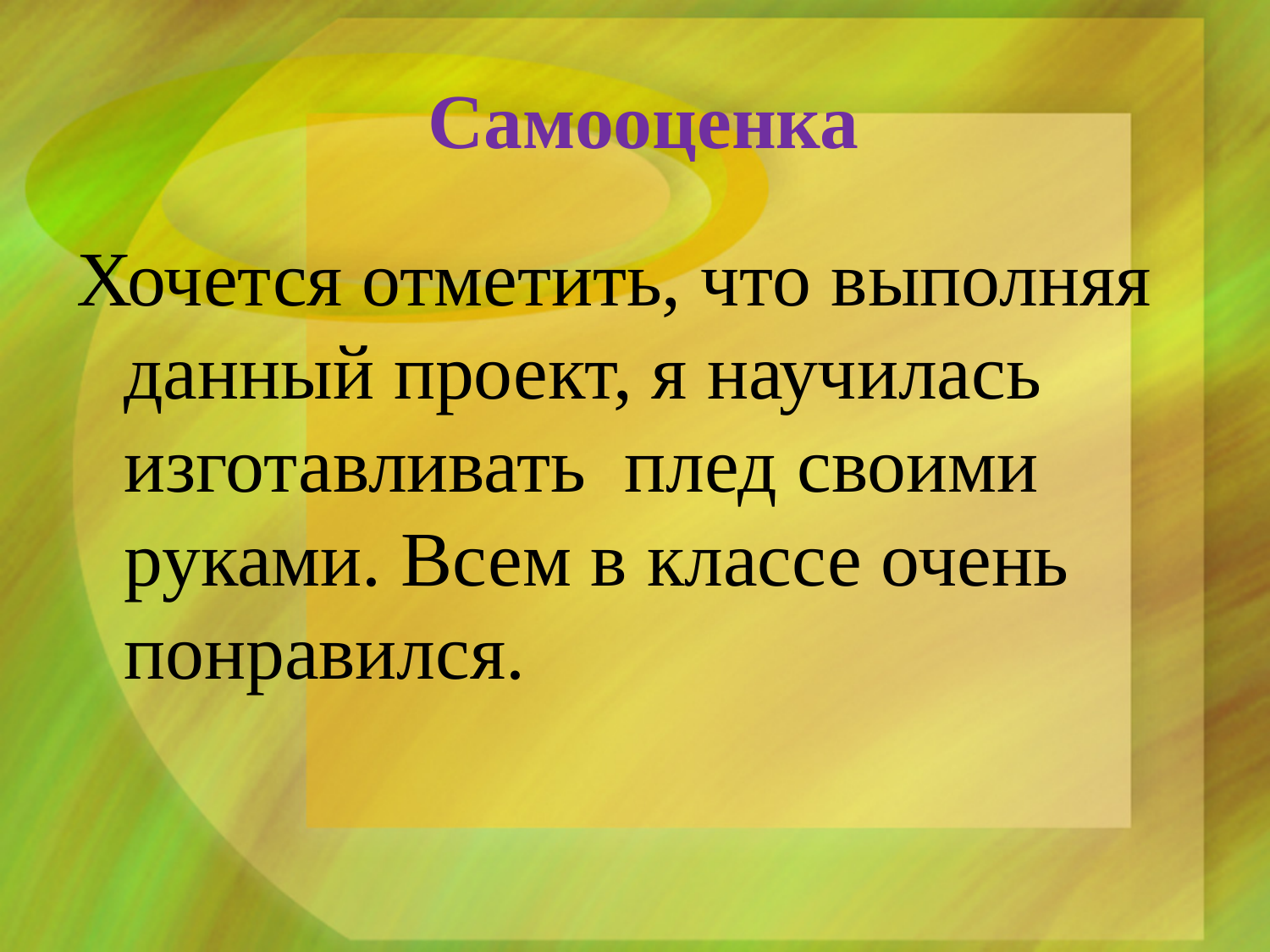

# Самооценка
Хочется отметить, что выполняя данный проект, я научилась изготавливать  плед своими руками. Всем в классе очень понравился.